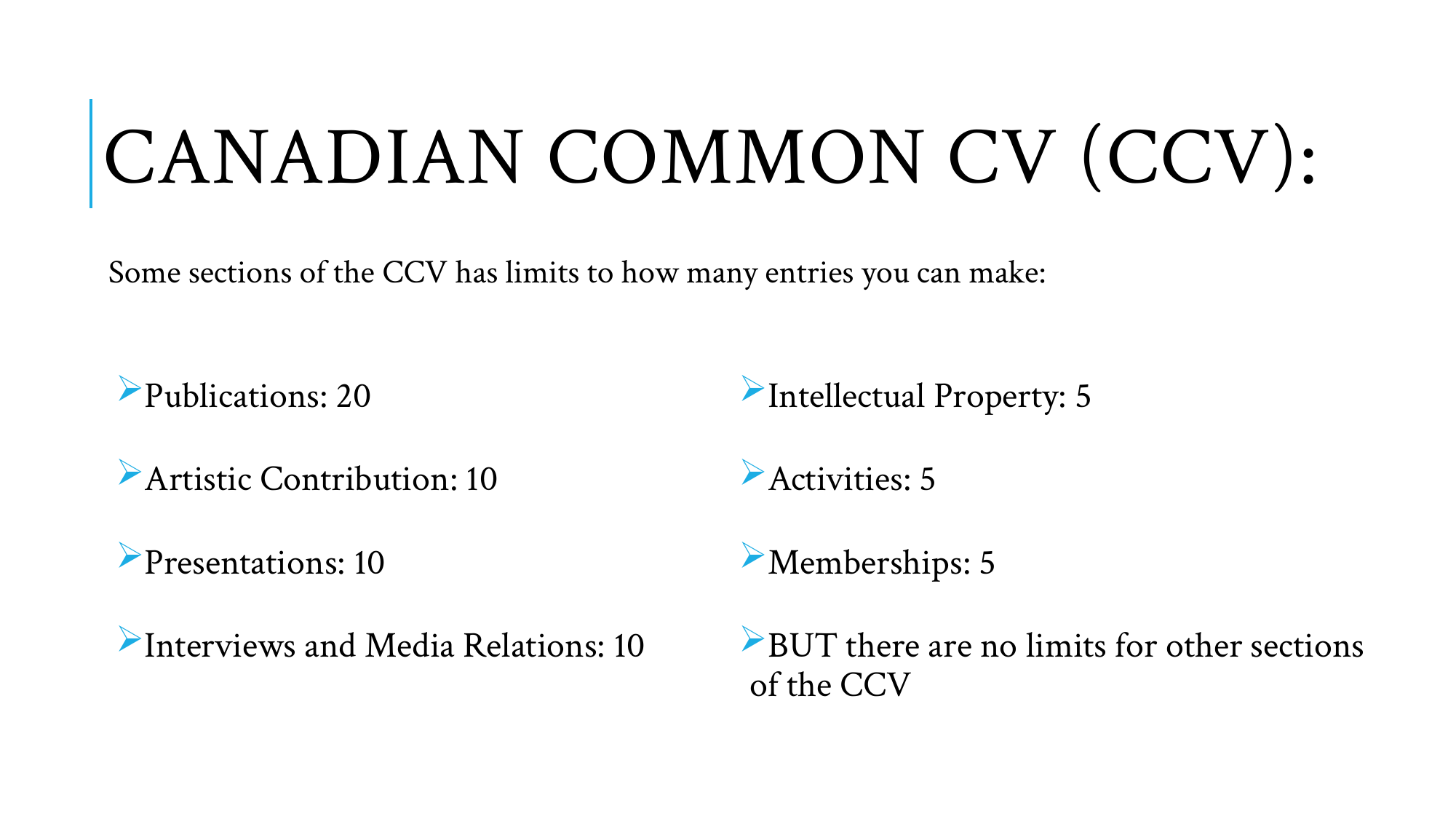

# Canadian Common CV (CCV):
Some sections of the CCV has limits to how many entries you can make:
Publications: 20

Artistic Contribution: 10

Presentations: 10

Interviews and Media Relations: 10

Intellectual Property: 5

Activities: 5

Memberships: 5

BUT there are no limits for other sections of the CCV